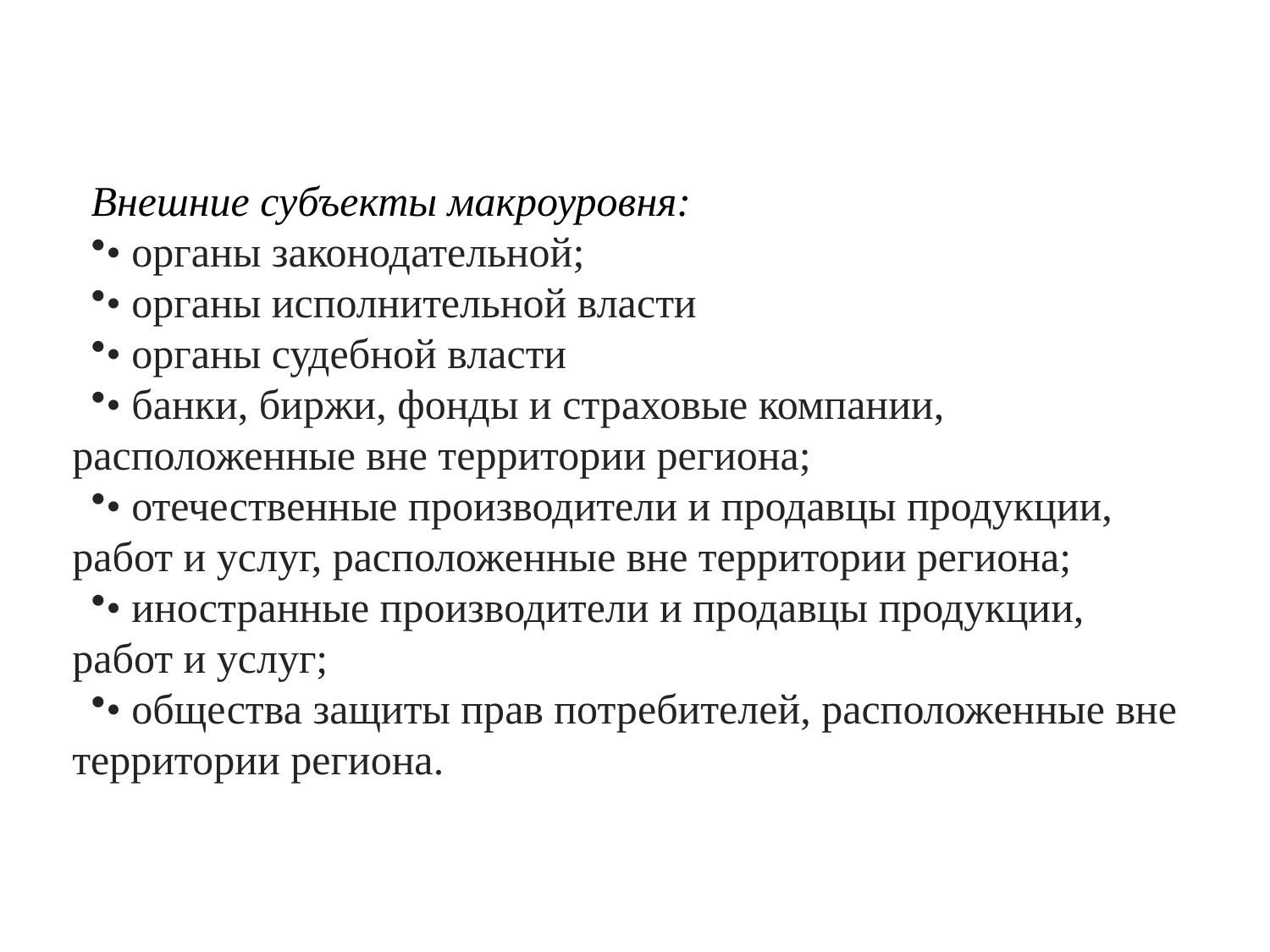

Внешние субъекты макроуровня:
• органы законодательной;
• органы исполнительной власти
• органы судебной власти
• банки, биржи, фонды и страховые компании, расположенные вне территории региона;
• отечественные производители и продавцы продукции, работ и услуг, расположенные вне территории региона;
• иностранные производители и продавцы продукции, работ и услуг;
• общества защиты прав потребителей, расположенные вне территории региона.